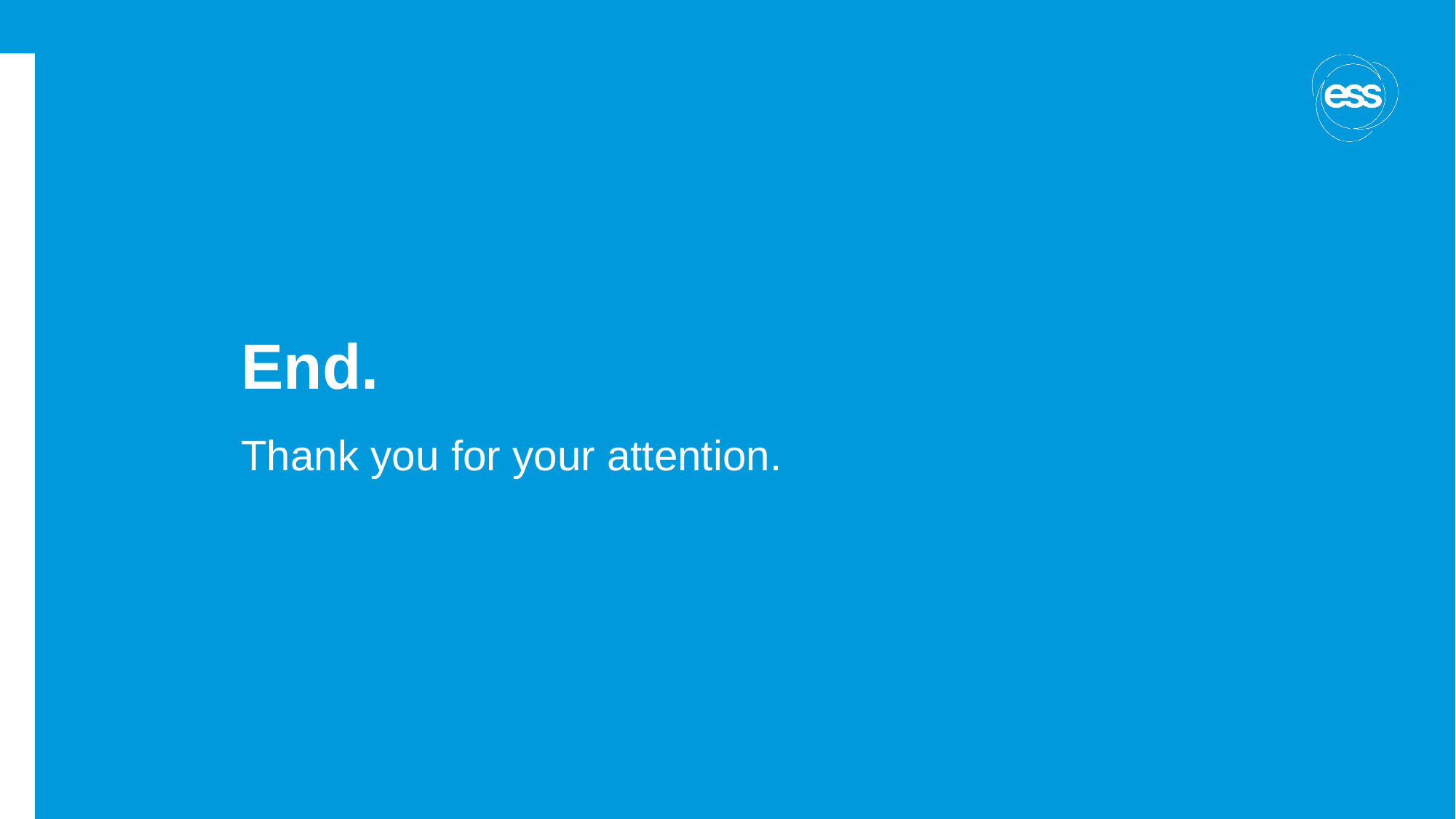

# End.
Thank you for your attention.